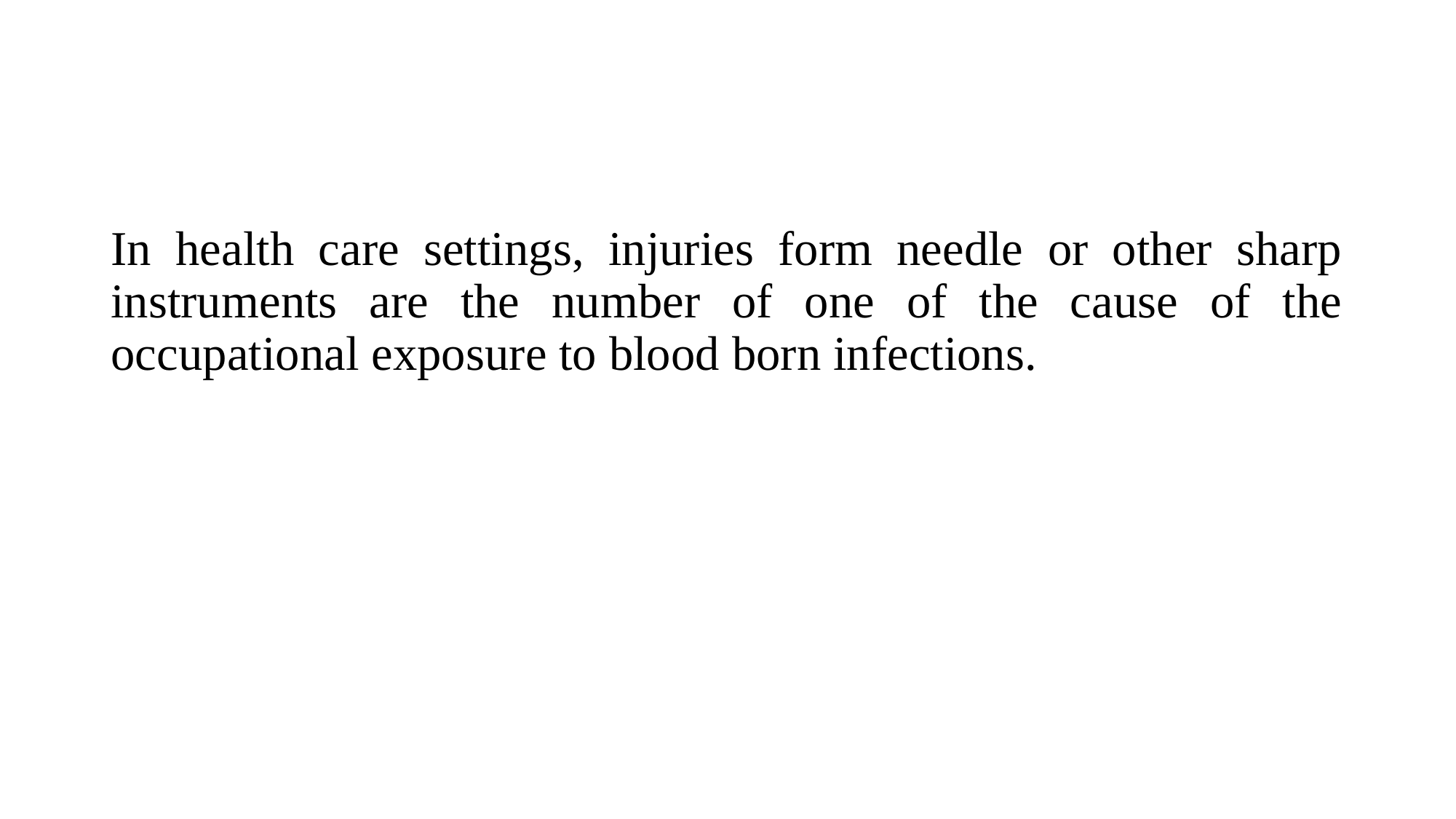

In health care settings, injuries form needle or other sharp instruments are the number of one of the cause of the occupational exposure to blood born infections.